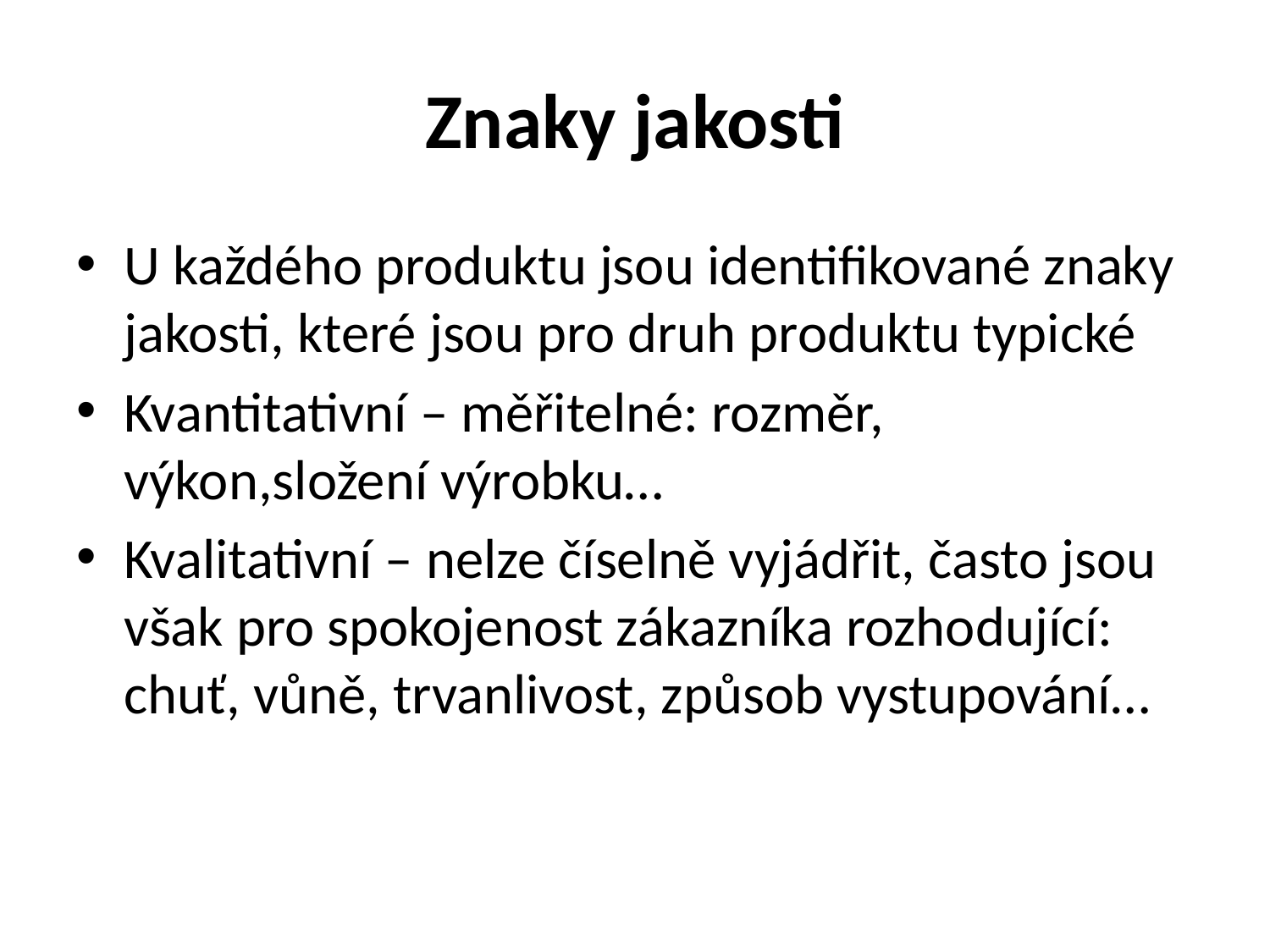

# Znaky jakosti
U každého produktu jsou identifikované znaky jakosti, které jsou pro druh produktu typické
Kvantitativní – měřitelné: rozměr, výkon,složení výrobku…
Kvalitativní – nelze číselně vyjádřit, často jsou však pro spokojenost zákazníka rozhodující: chuť, vůně, trvanlivost, způsob vystupování…